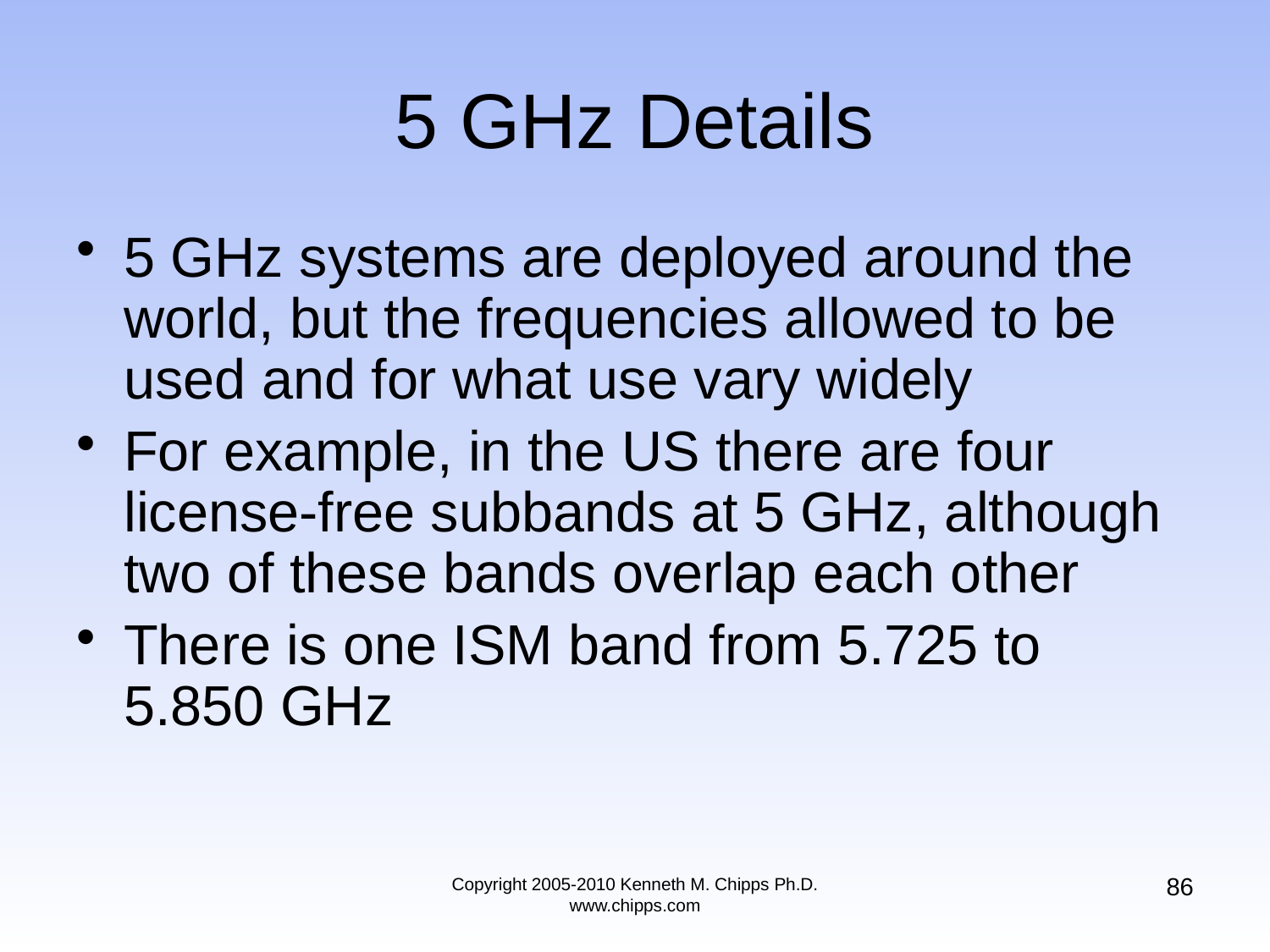

# 5 GHz Details
5 GHz systems are deployed around the world, but the frequencies allowed to be used and for what use vary widely
For example, in the US there are four license-free subbands at 5 GHz, although two of these bands overlap each other
There is one ISM band from 5.725 to 5.850 GHz
86
Copyright 2005-2010 Kenneth M. Chipps Ph.D. www.chipps.com